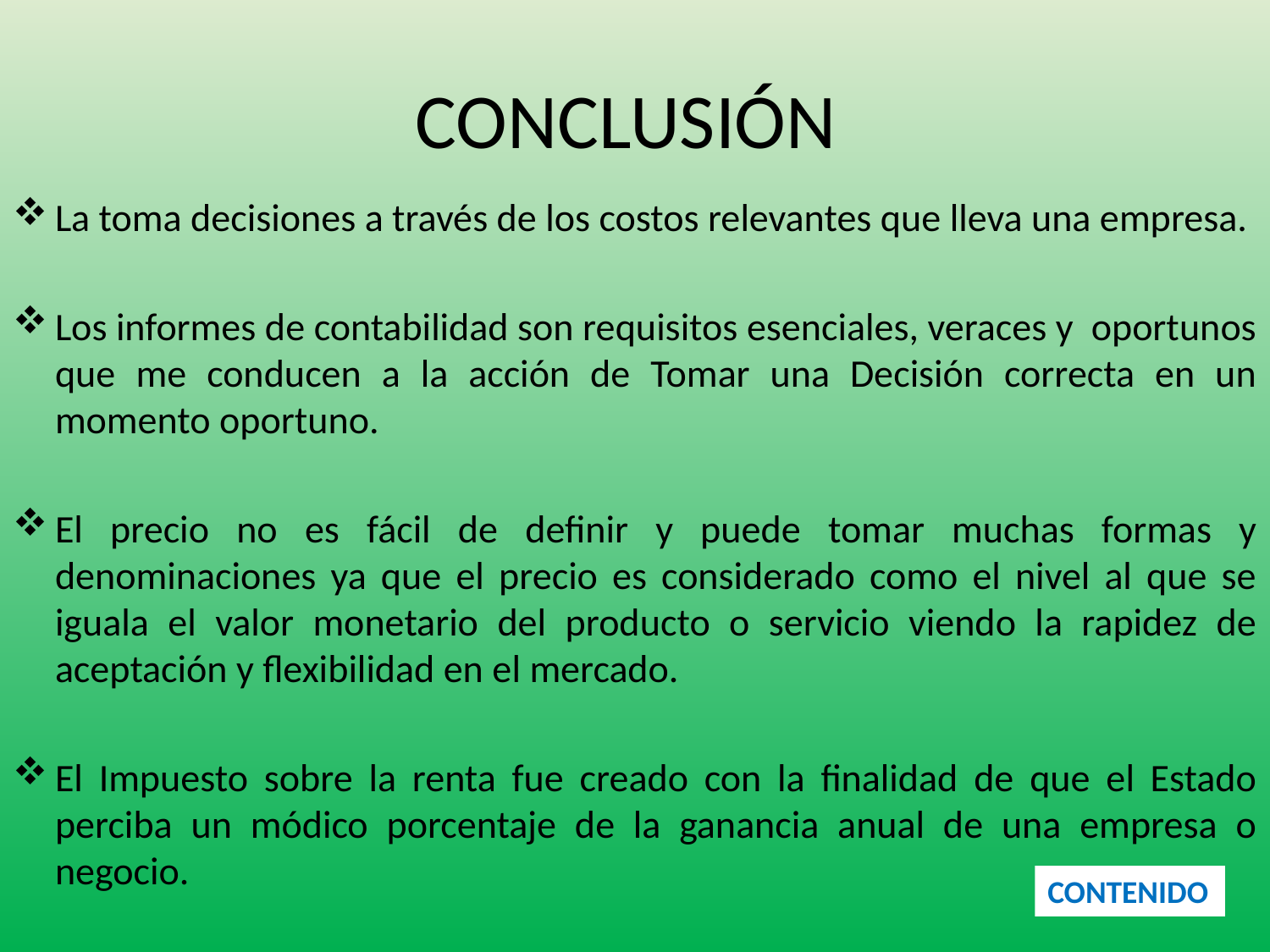

# CONCLUSIÓN
La toma decisiones a través de los costos relevantes que lleva una empresa.

Los informes de contabilidad son requisitos esenciales, veraces y  oportunos que me conducen a la acción de Tomar una Decisión correcta en un momento oportuno.

El precio no es fácil de definir y puede tomar muchas formas y denominaciones ya que el precio es considerado como el nivel al que se iguala el valor monetario del producto o servicio viendo la rapidez de aceptación y flexibilidad en el mercado.

El Impuesto sobre la renta fue creado con la finalidad de que el Estado perciba un módico porcentaje de la ganancia anual de una empresa o negocio.

CONTENIDO